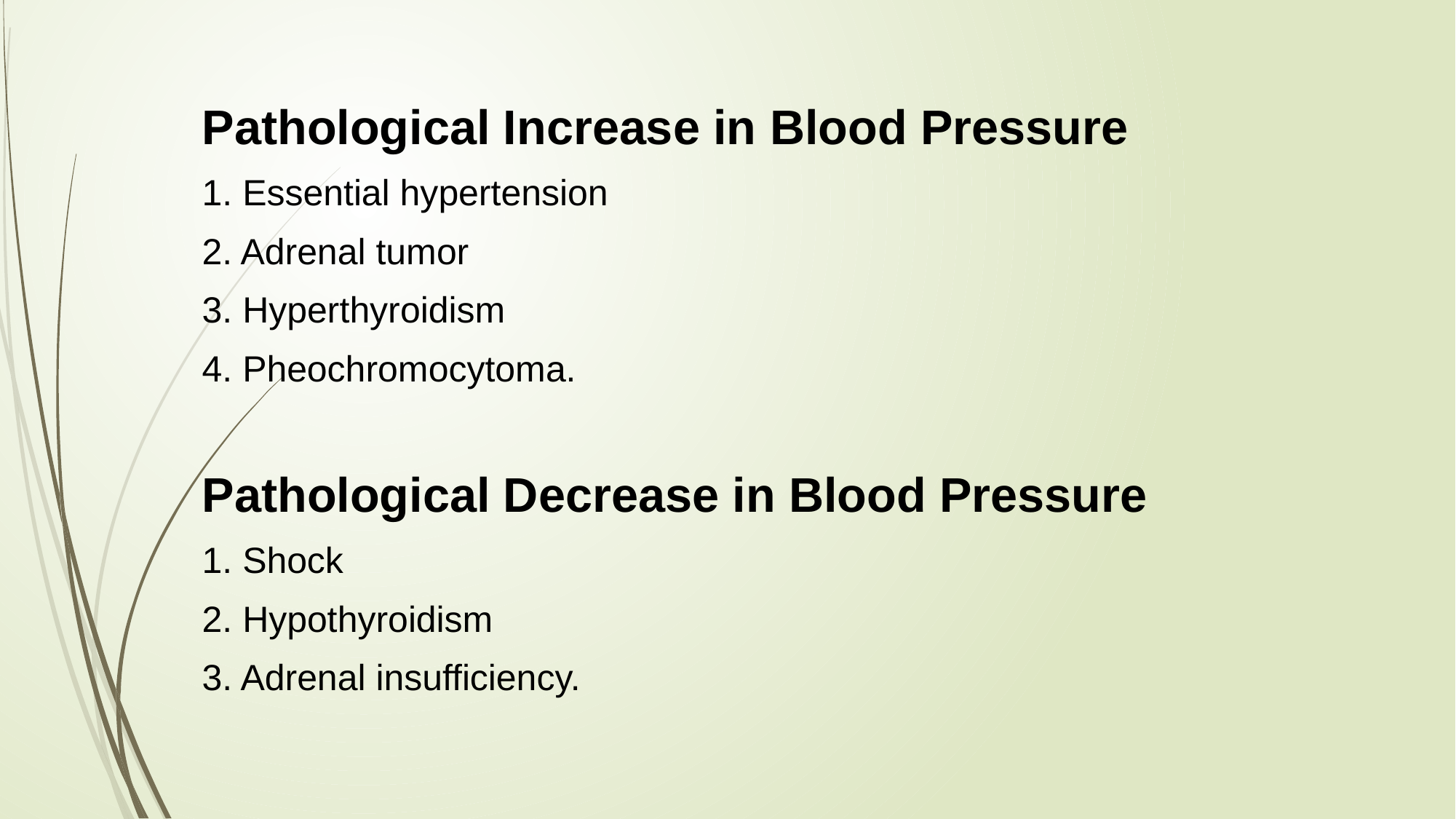

Pathological Increase in Blood Pressure
1. Essential hypertension
2. Adrenal tumor
3. Hyperthyroidism
4. Pheochromocytoma.

Pathological Decrease in Blood Pressure
1. Shock
2. Hypothyroidism
3. Adrenal insufficiency.